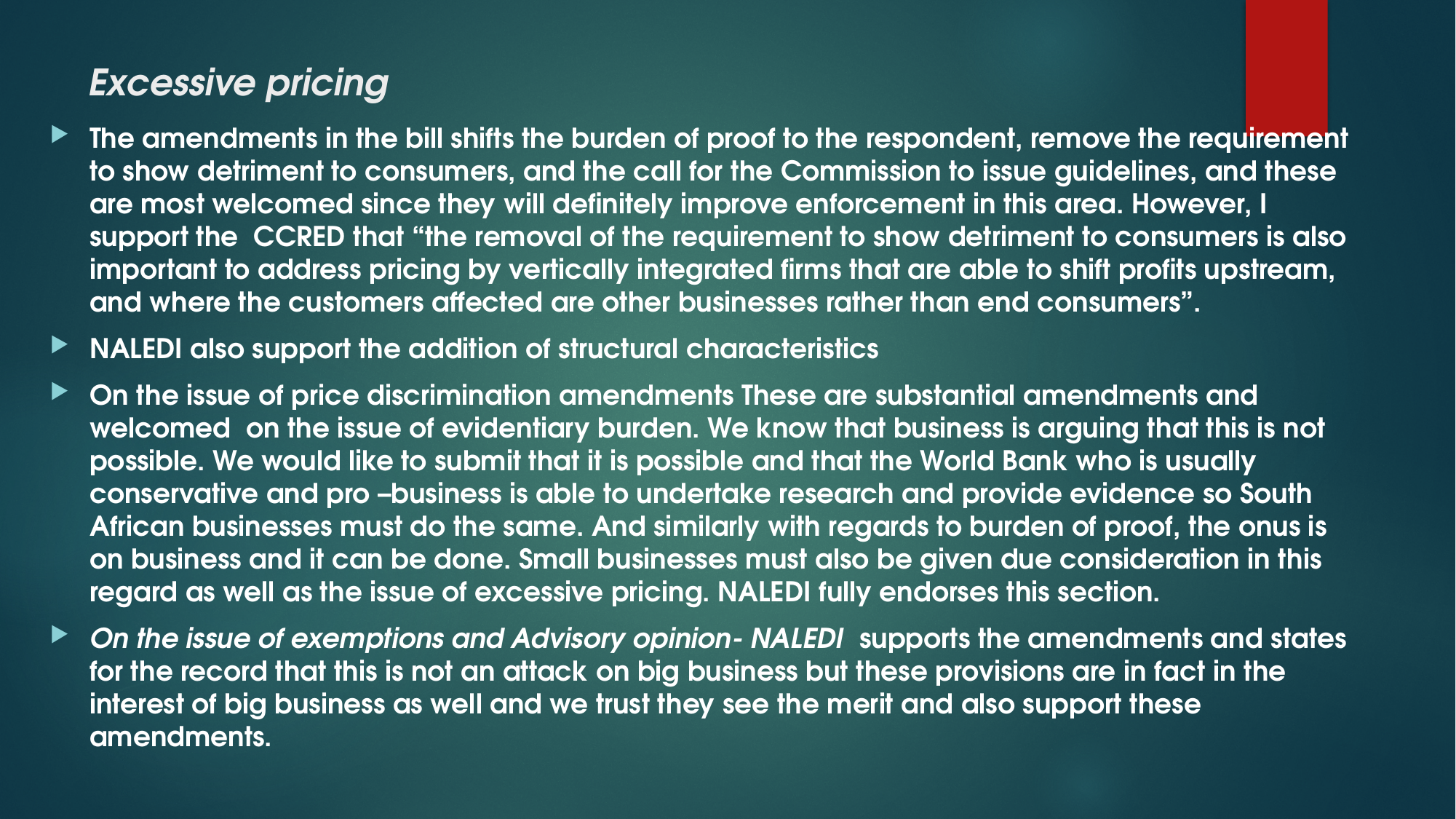

# Excessive pricing
The amendments in the bill shifts the burden of proof to the respondent, remove the requirement to show detriment to consumers, and the call for the Commission to issue guidelines, and these are most welcomed since they will definitely improve enforcement in this area. However, I support the  CCRED that “the removal of the requirement to show detriment to consumers is also important to address pricing by vertically integrated firms that are able to shift profits upstream, and where the customers affected are other businesses rather than end consumers”.
NALEDI also support the addition of structural characteristics
On the issue of price discrimination amendments These are substantial amendments and welcomed  on the issue of evidentiary burden. We know that business is arguing that this is not possible. We would like to submit that it is possible and that the World Bank who is usually conservative and pro –business is able to undertake research and provide evidence so South African businesses must do the same. And similarly with regards to burden of proof, the onus is on business and it can be done. Small businesses must also be given due consideration in this regard as well as the issue of excessive pricing. NALEDI fully endorses this section.
On the issue of exemptions and Advisory opinion- NALEDI  supports the amendments and states for the record that this is not an attack on big business but these provisions are in fact in the interest of big business as well and we trust they see the merit and also support these amendments.